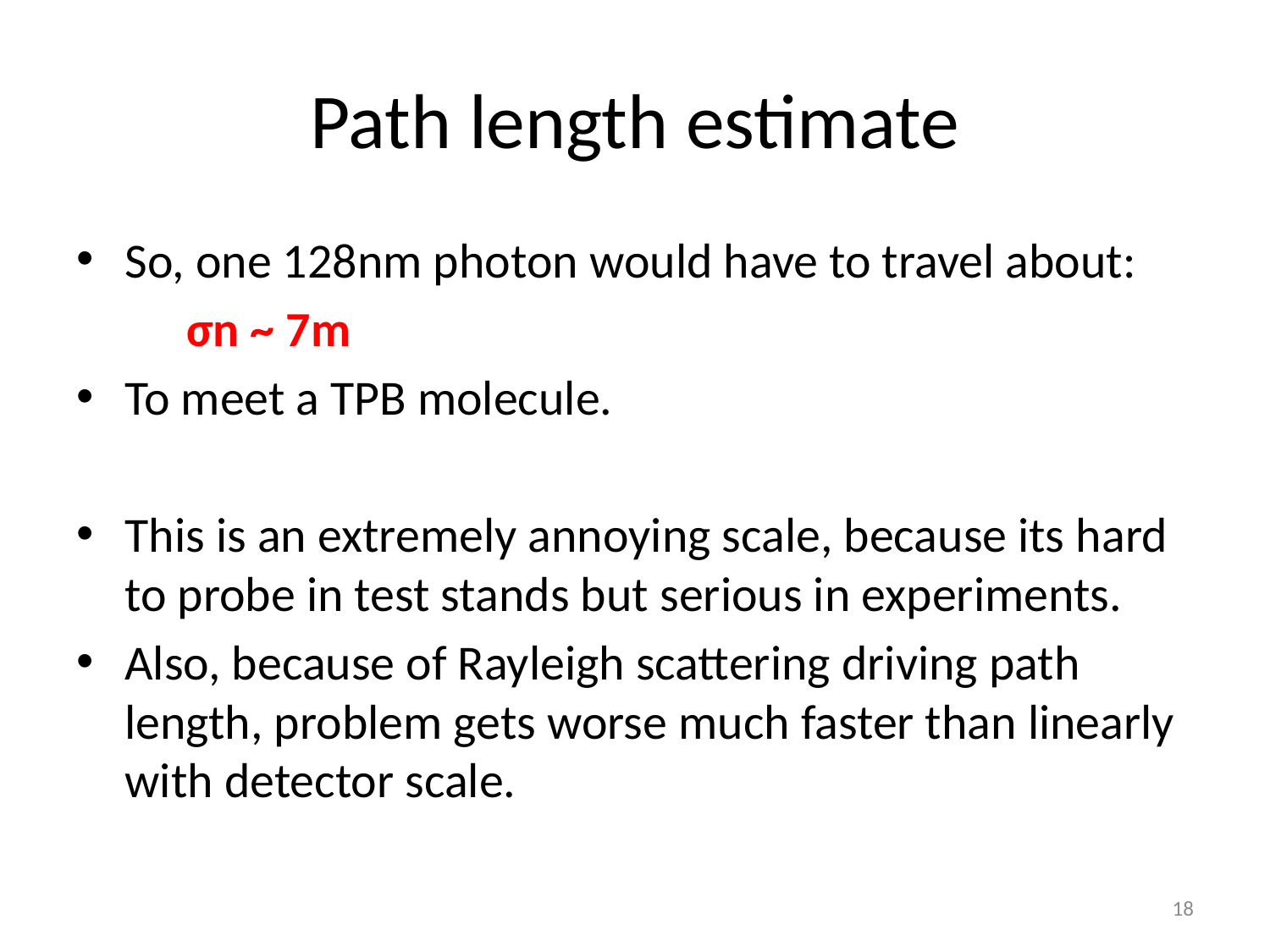

# Path length estimate
So, one 128nm photon would have to travel about:
		σn ~ 7m
To meet a TPB molecule.

This is an extremely annoying scale, because its hard to probe in test stands but serious in experiments.
Also, because of Rayleigh scattering driving path length, problem gets worse much faster than linearly with detector scale.

18